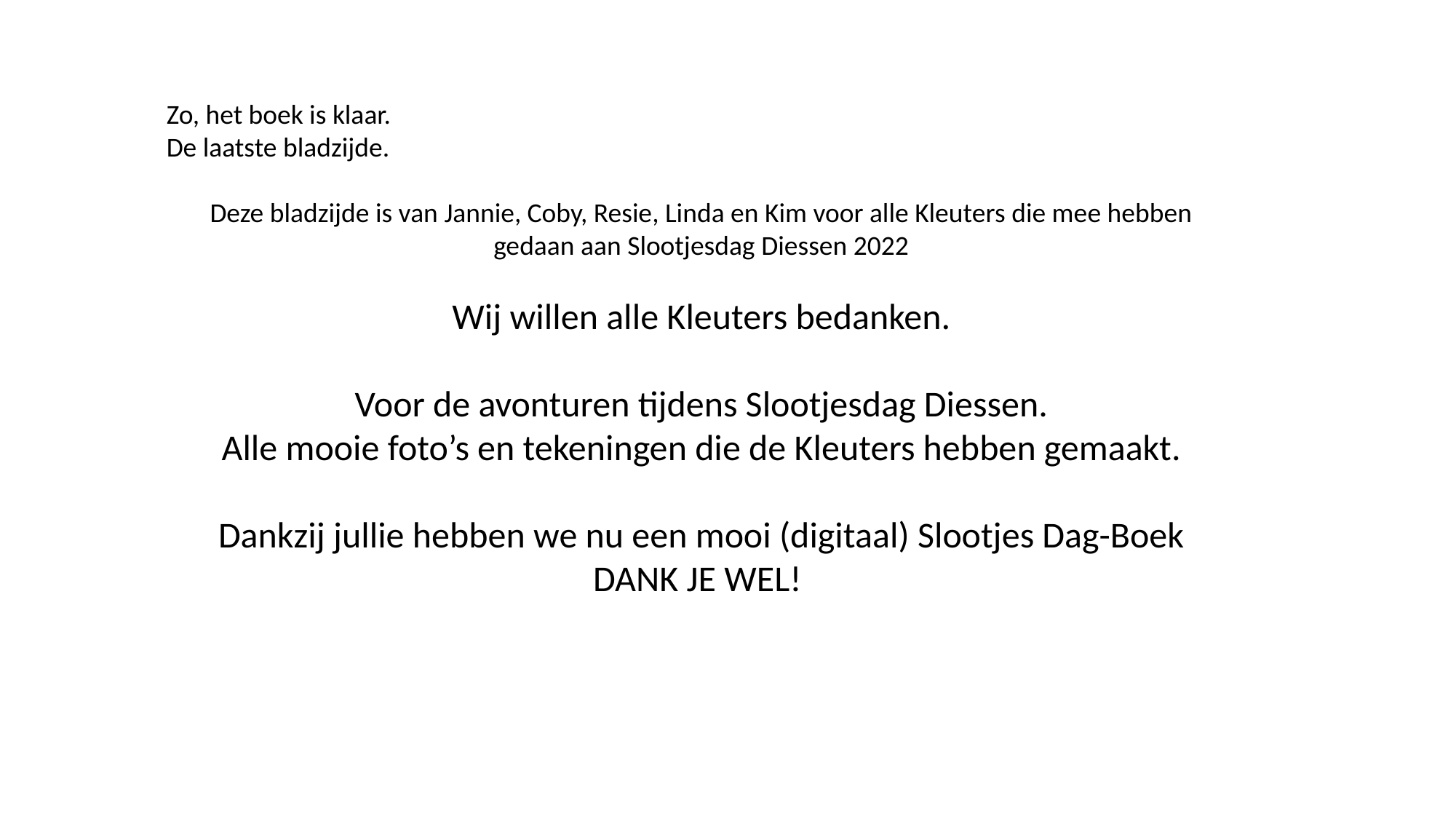

Zo, het boek is klaar.
De laatste bladzijde.

Deze bladzijde is van Jannie, Coby, Resie, Linda en Kim voor alle Kleuters die mee hebben gedaan aan Slootjesdag Diessen 2022

Wij willen alle Kleuters bedanken.

Voor de avonturen tijdens Slootjesdag Diessen.
Alle mooie foto’s en tekeningen die de Kleuters hebben gemaakt.

Dankzij jullie hebben we nu een mooi (digitaal) Slootjes Dag-Boek
DANK JE WEL!